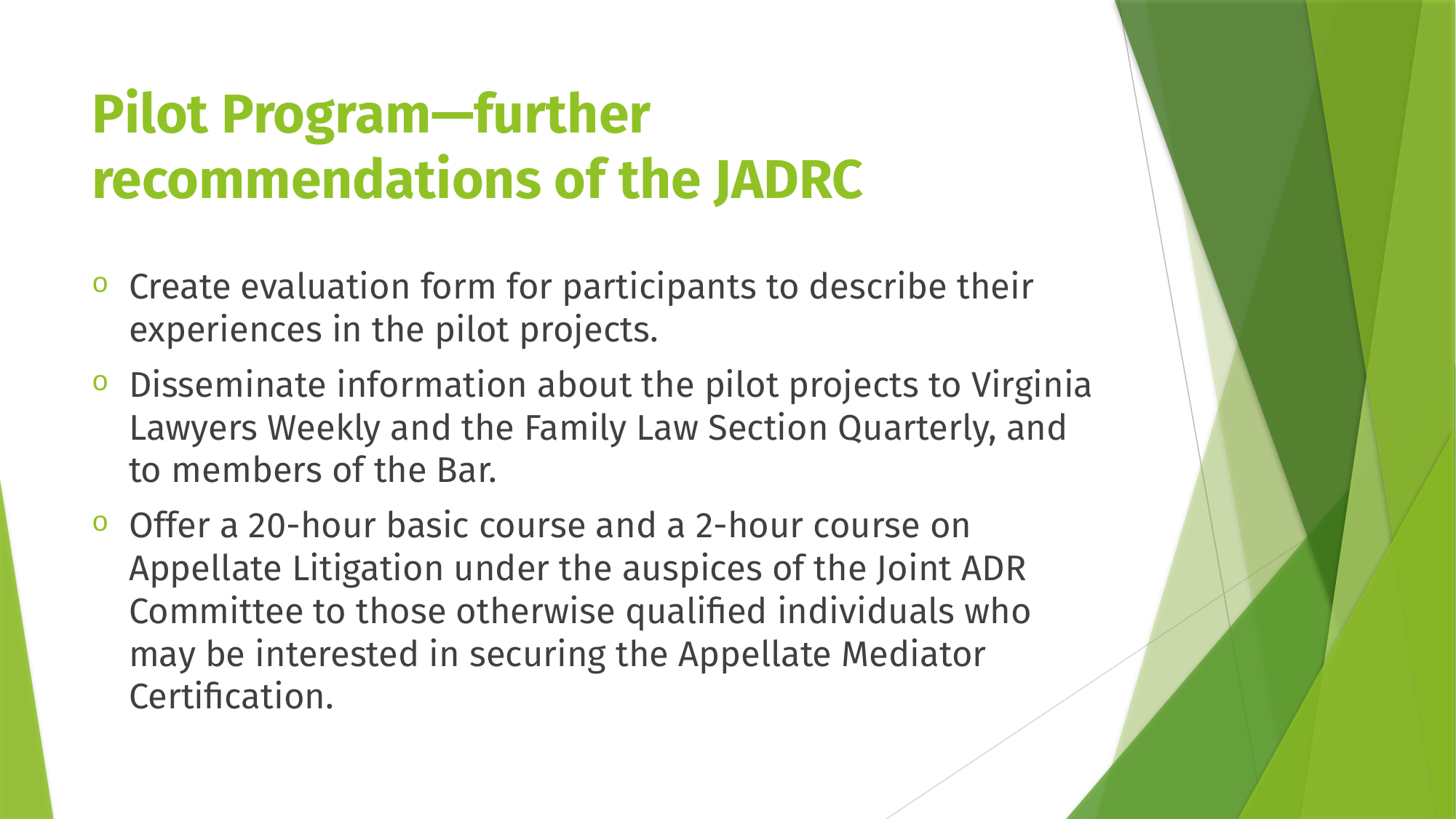

# Pilot Program—further recommendations of the JADRC
Create evaluation form for participants to describe their experiences in the pilot projects.
Disseminate information about the pilot projects to Virginia Lawyers Weekly and the Family Law Section Quarterly, and to members of the Bar.
Offer a 20-hour basic course and a 2-hour course on Appellate Litigation under the auspices of the Joint ADR Committee to those otherwise qualified individuals who may be interested in securing the Appellate Mediator Certification.